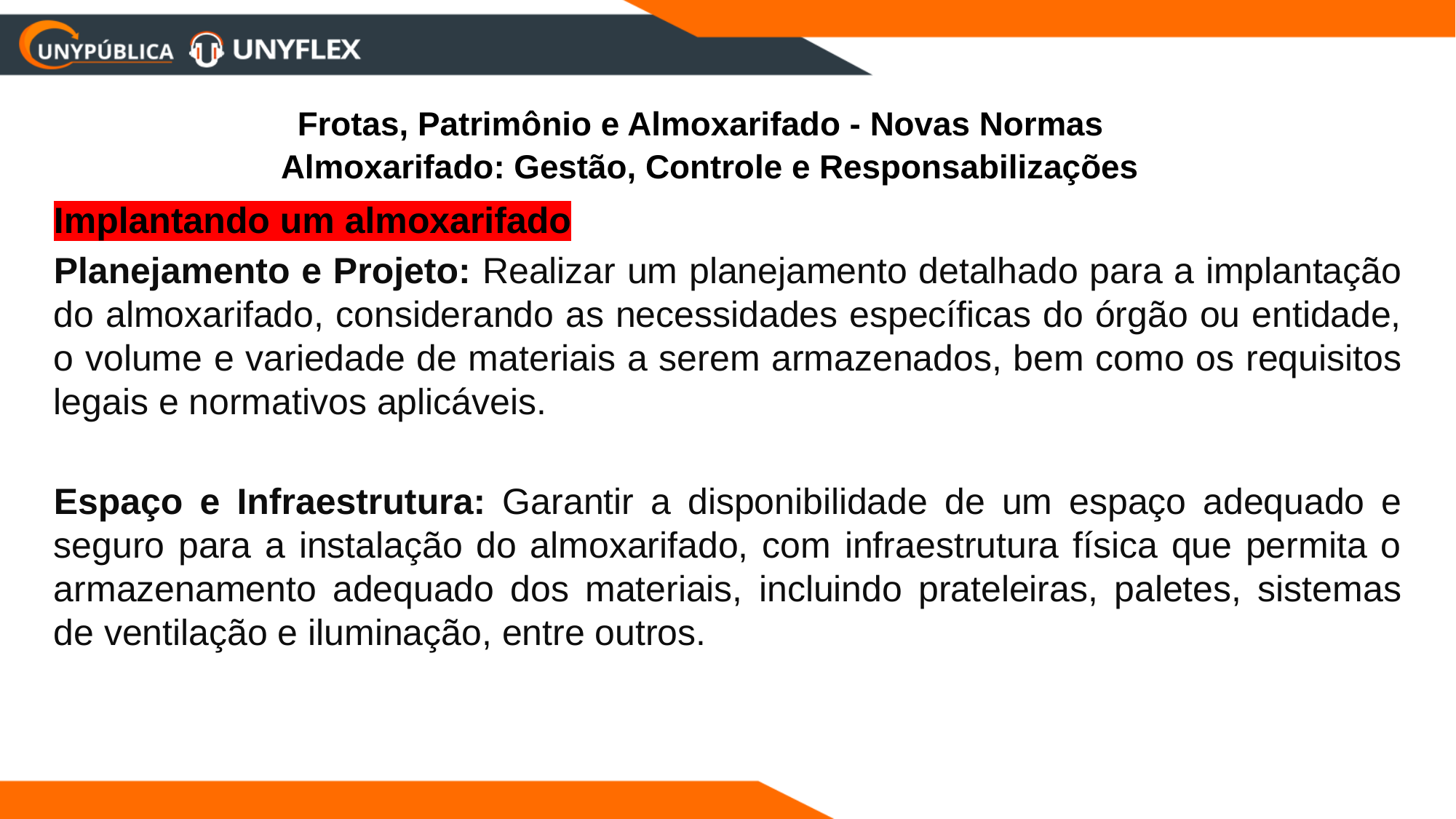

Frotas, Patrimônio e Almoxarifado - Novas Normas
 Almoxarifado: Gestão, Controle e Responsabilizações
Implantando um almoxarifado
Planejamento e Projeto: Realizar um planejamento detalhado para a implantação do almoxarifado, considerando as necessidades específicas do órgão ou entidade, o volume e variedade de materiais a serem armazenados, bem como os requisitos legais e normativos aplicáveis.

Espaço e Infraestrutura: Garantir a disponibilidade de um espaço adequado e seguro para a instalação do almoxarifado, com infraestrutura física que permita o armazenamento adequado dos materiais, incluindo prateleiras, paletes, sistemas de ventilação e iluminação, entre outros.